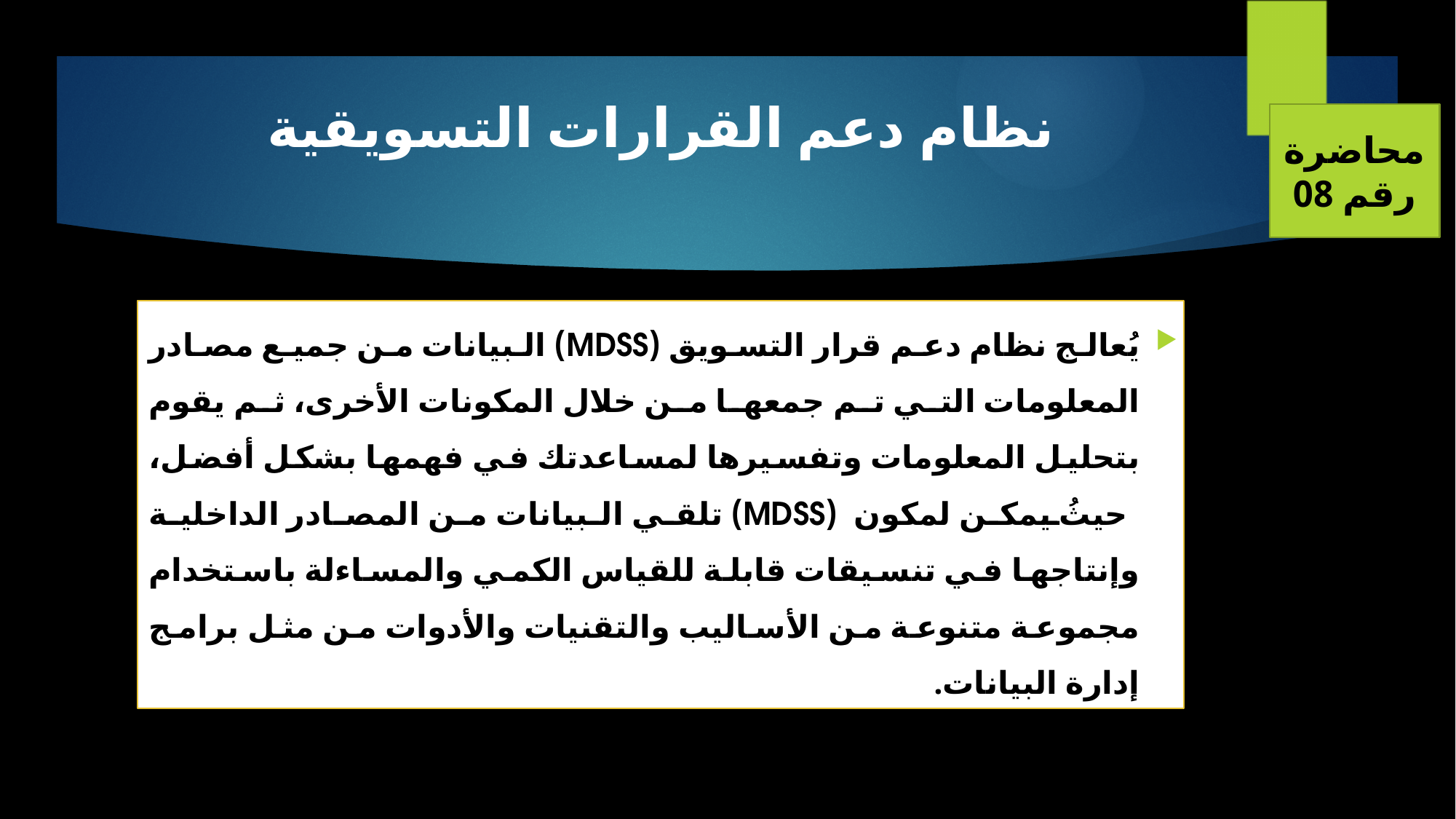

محاضرة رقم 08
# نظام دعم القرارات التسويقية
يُعالج نظام دعم قرار التسويق (MDSS) البيانات من جميع مصادر المعلومات التي تم جمعها من خلال المكونات الأخرى، ثم يقوم بتحليل المعلومات وتفسيرها لمساعدتك في فهمها بشكل أفضل، حيثُ يمكن لمكون  (MDSS) تلقي البيانات من المصادر الداخلية وإنتاجها في تنسيقات قابلة للقياس الكمي والمساءلة باستخدام مجموعة متنوعة من الأساليب والتقنيات والأدوات من مثل برامج إدارة البيانات.